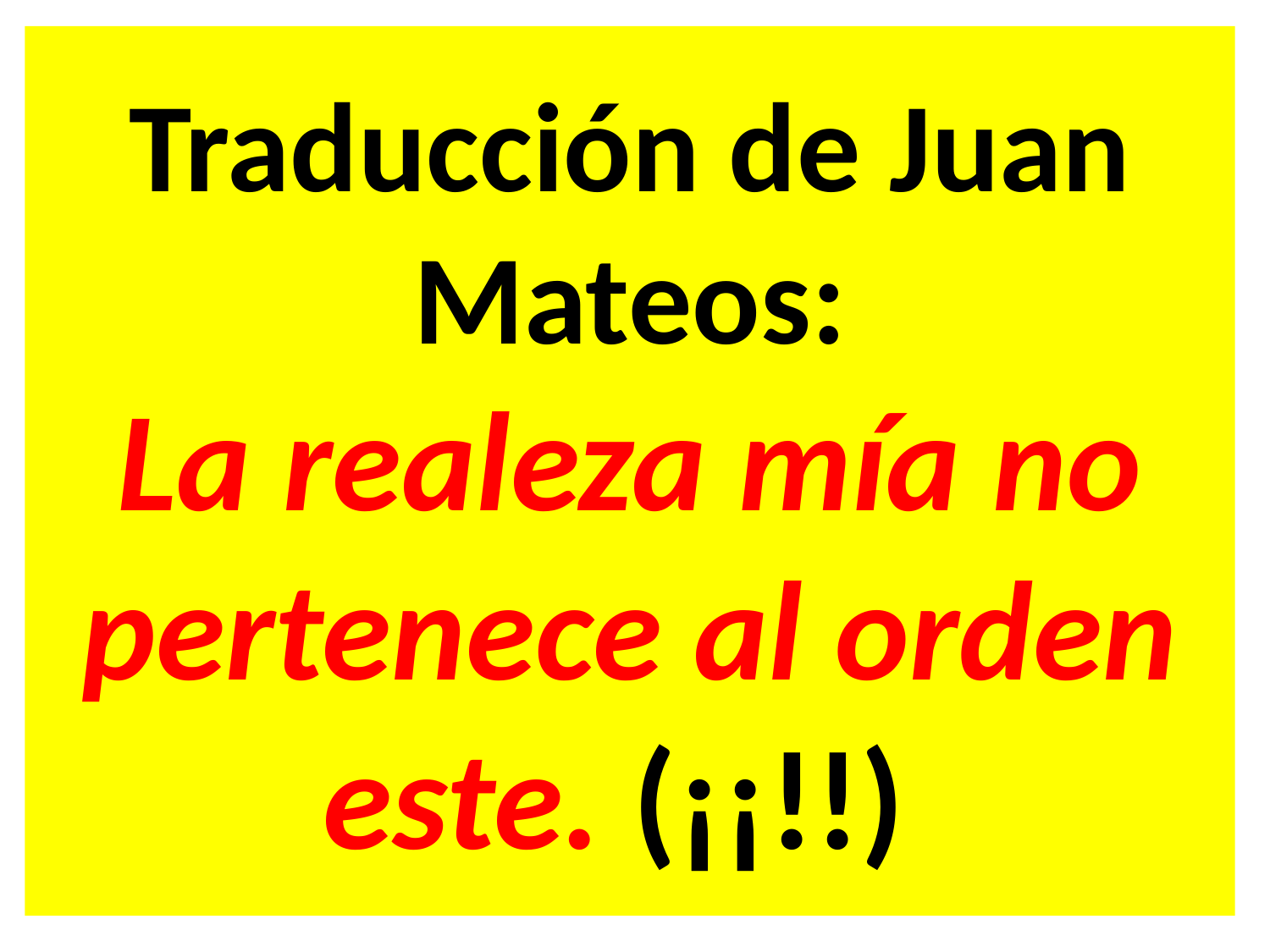

Traducción de Juan Mateos:
La realeza mía no pertenece al orden este. (¡¡!!)
#